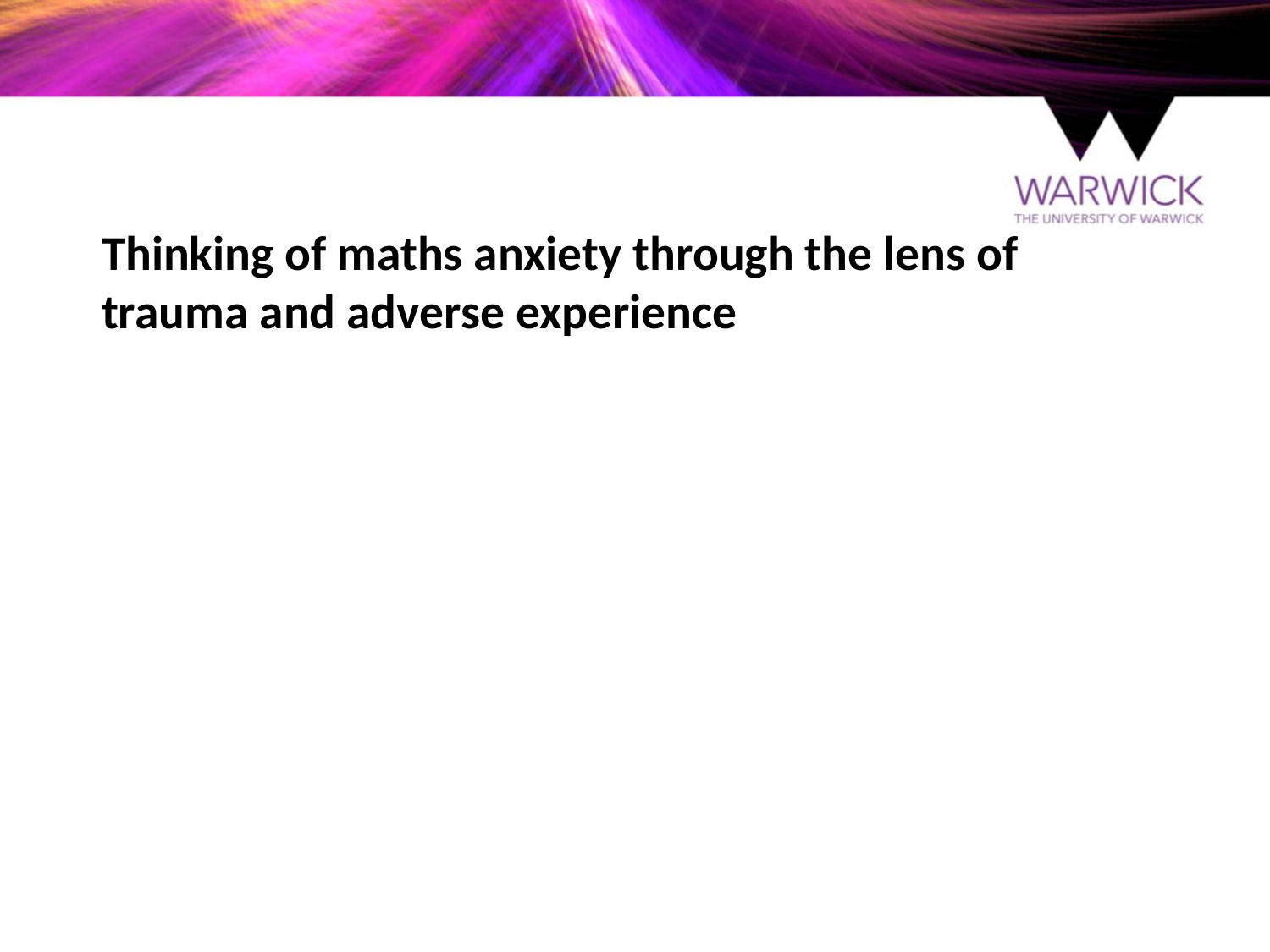

# Thinking of maths anxiety through the lens of trauma and adverse experience